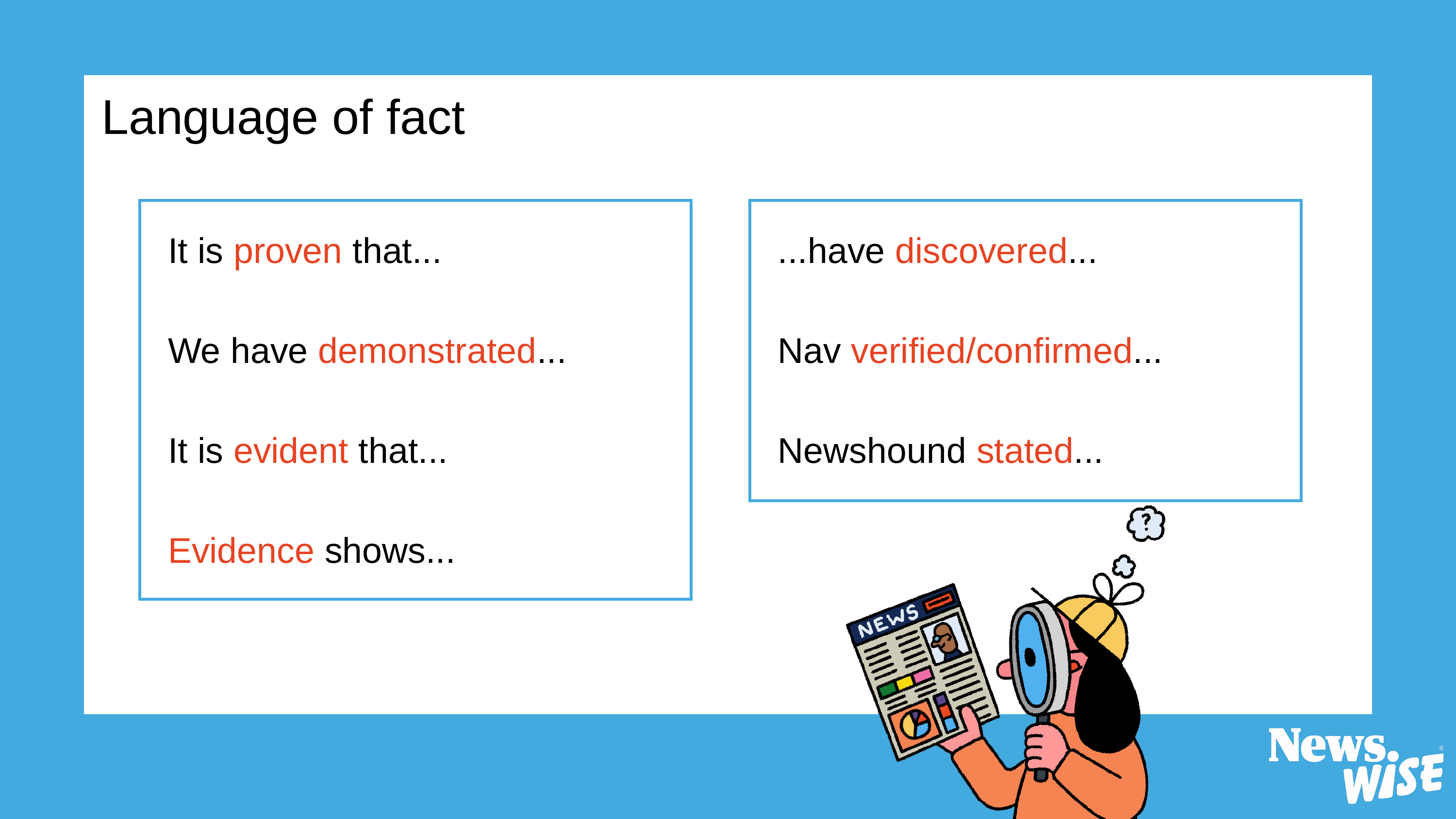

Language of fact

It is proven that...

We have demonstrated...

It is evident that...

Evidence shows...
...have discovered...

Nav verified/confirmed...

Newshound stated...